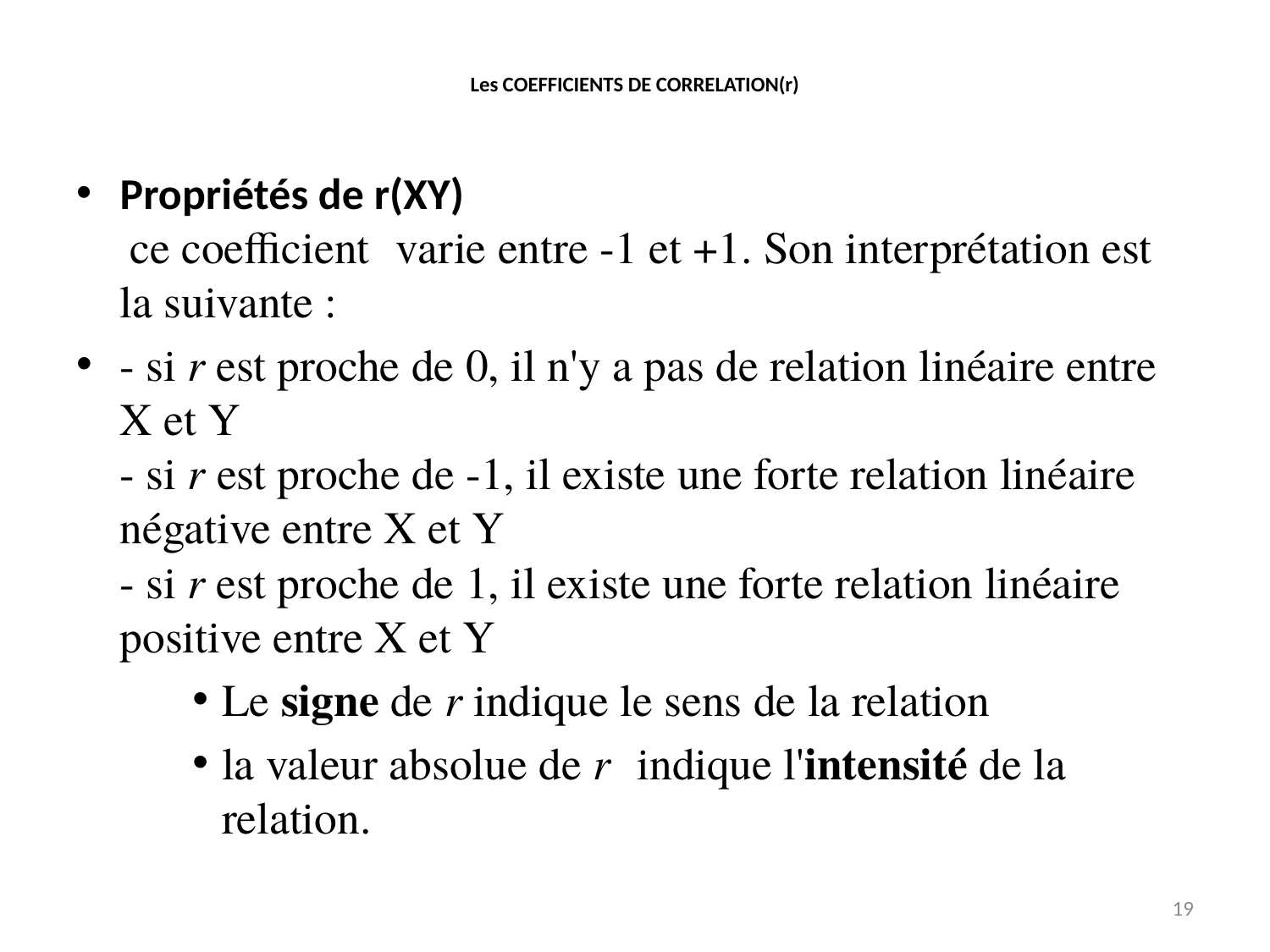

# Les COEFFICIENTS DE CORRELATION(r)
Propriétés de r(XY)
 ce coefficient  varie entre -1 et +1. Son interprétation est la suivante :
- si r est proche de 0, il n'y a pas de relation linéaire entre X et Y
- si r est proche de -1, il existe une forte relation linéaire négative entre X et Y
- si r est proche de 1, il existe une forte relation linéaire positive entre X et Y
Le signe de r indique le sens de la relation
la valeur absolue de r  indique l'intensité de la relation.

19